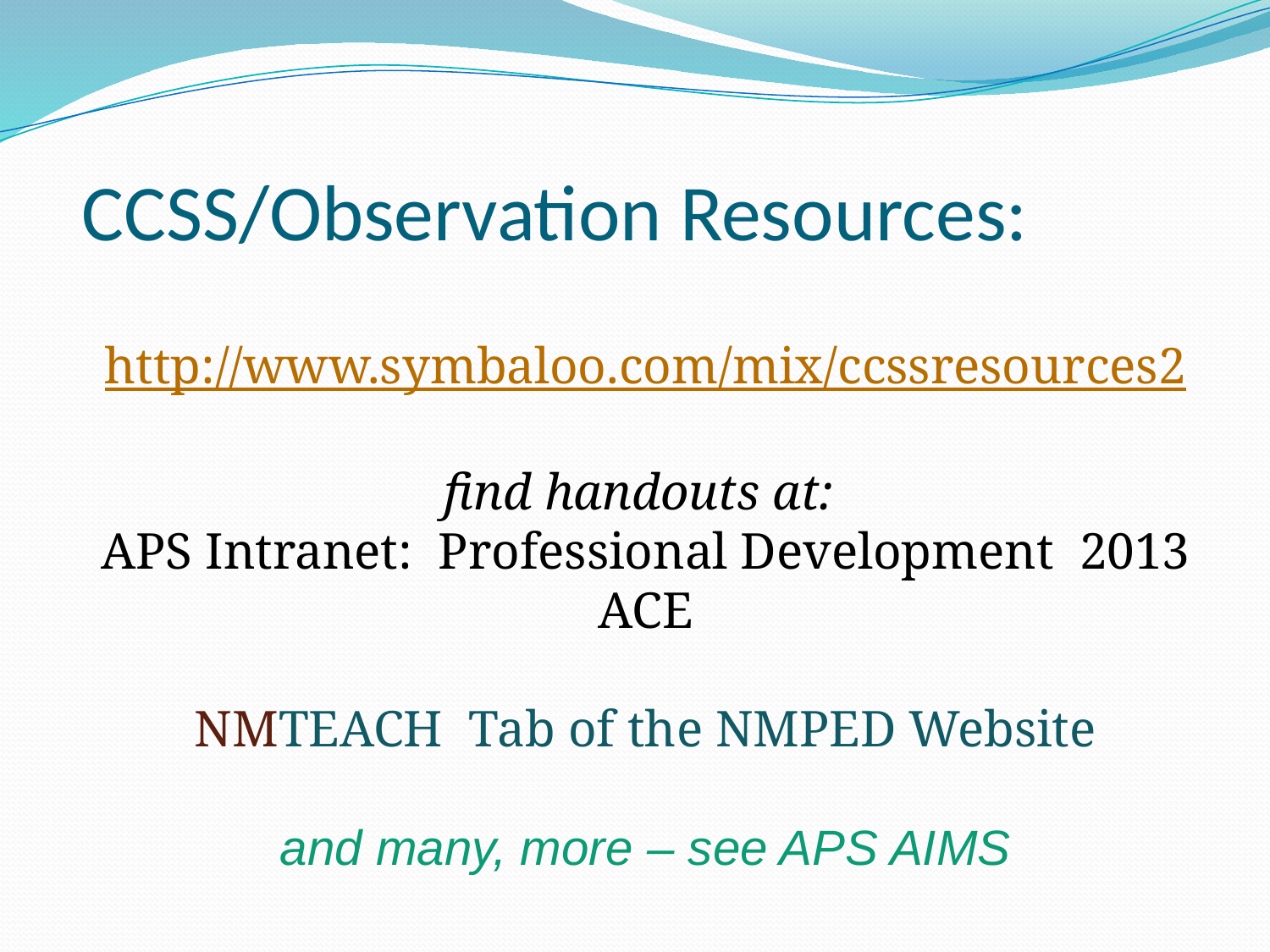

# CCSS/Observation Resources:
http://www.symbaloo.com/mix/ccssresources2

find handouts at:
APS Intranet:  Professional Development  2013 ACE

NMTEACH  Tab of the NMPED Website

and many, more – see APS AIMS